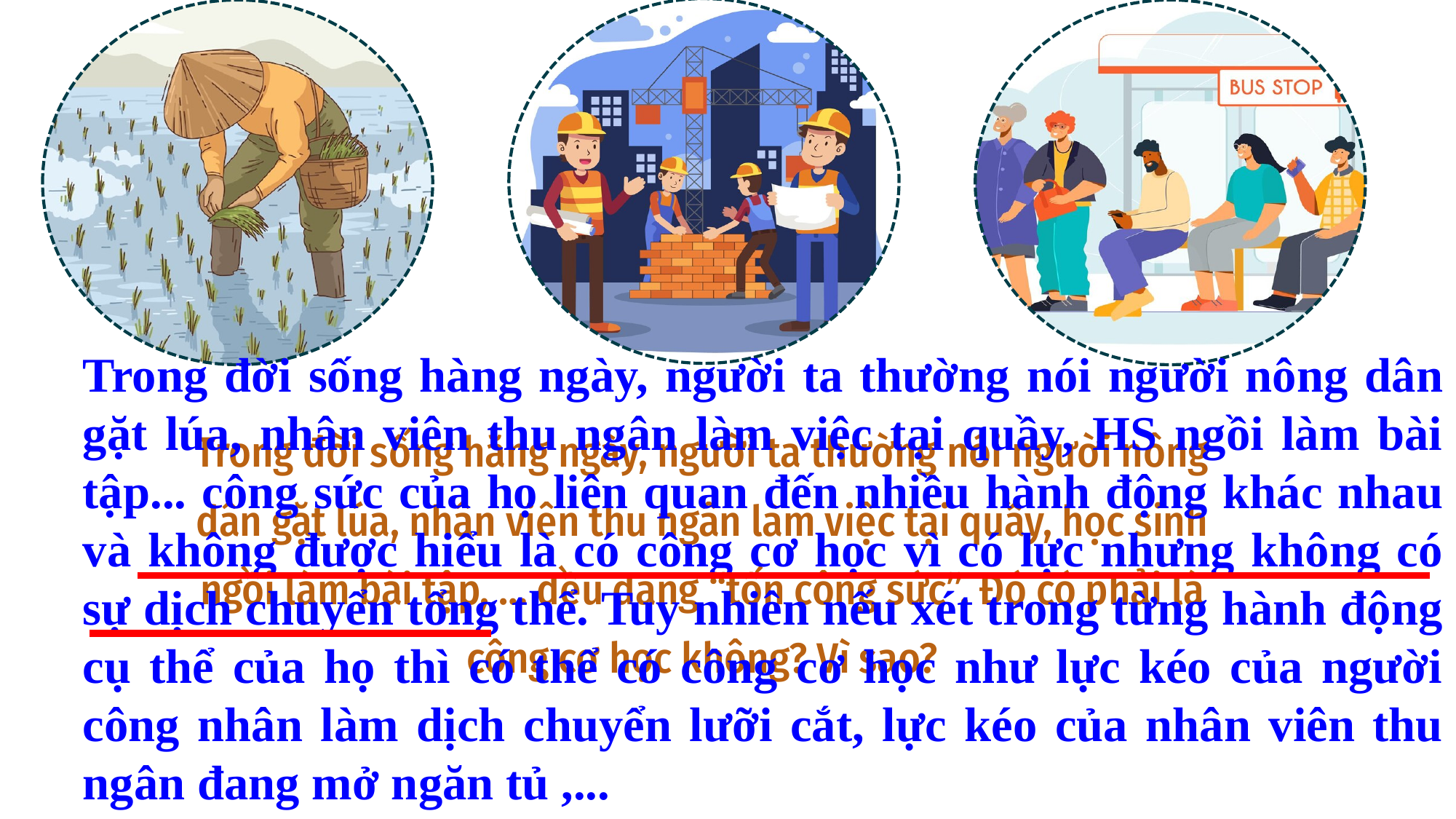

Trong đời sống hàng ngày, người ta thường nói người nông dân gặt lúa, nhân viên thu ngân làm việc tại quầy, HS ngồi làm bài tập... công sức của họ liên quan đến nhiều hành động khác nhau và không được hiểu là có công cơ học vì có lực nhưng không có sự dịch chuyển tổng thể. Tuy nhiên nếu xét trong từng hành động cụ thể của họ thì có thể có công cơ học như lực kéo của người công nhân làm dịch chuyển lưỡi cắt, lực kéo của nhân viên thu ngân đang mở ngăn tủ ,...
Trong đời sống hằng ngày, người ta thường nói người nông dân gặt lúa, nhân viên thu ngân làm việc tại quầy, học sinh ngồi làm bài tập, … đều đang “tốn công sức”. Đó có phải là công cơ học không? Vì sao?